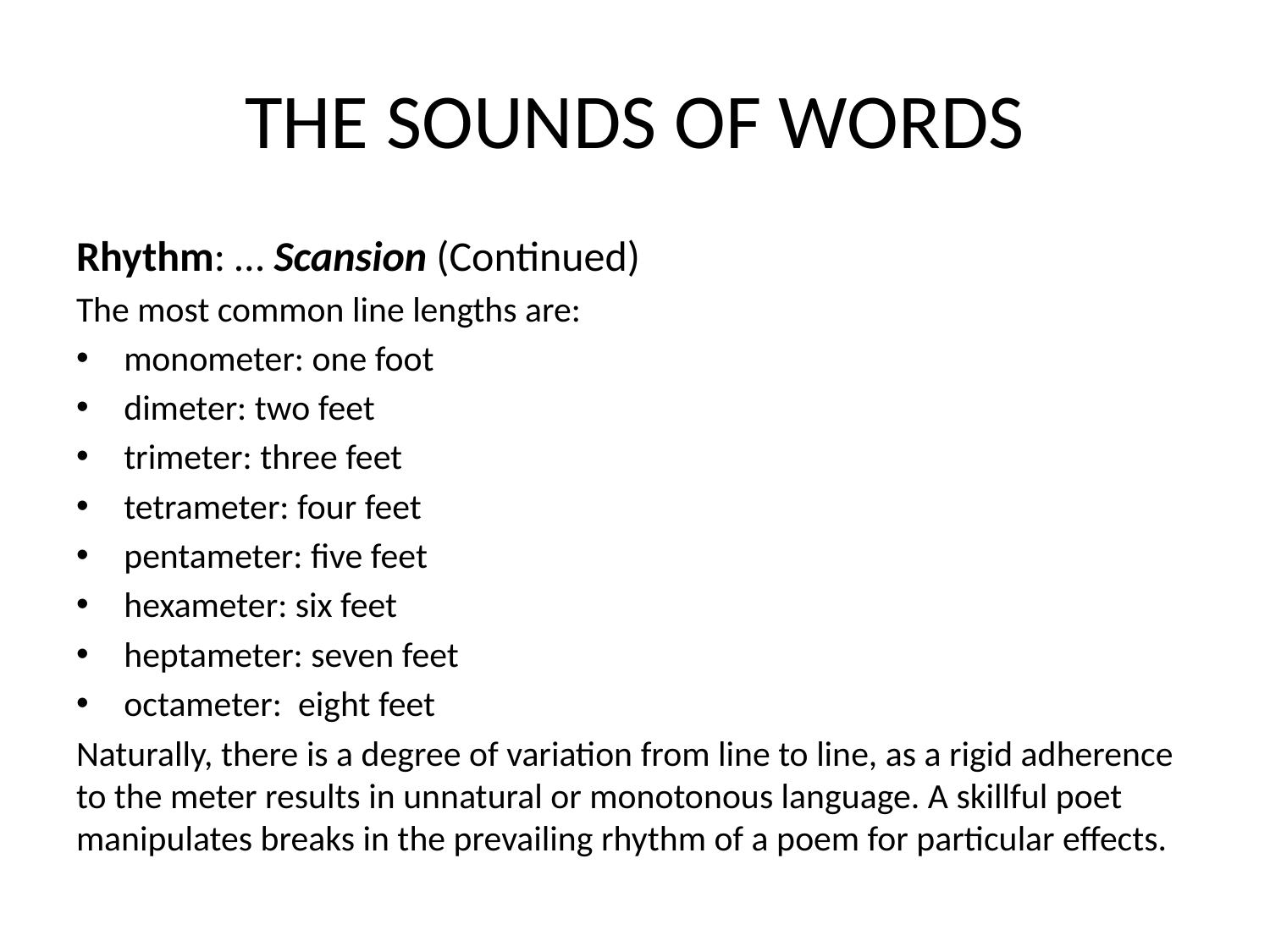

# THE SOUNDS OF WORDS
Rhythm: … Scansion (Continued)
The most common line lengths are:
monometer: one foot
dimeter: two feet
trimeter: three feet
tetrameter: four feet
pentameter: five feet
hexameter: six feet
heptameter: seven feet
octameter:  eight feet
Naturally, there is a degree of variation from line to line, as a rigid adherence to the meter results in unnatural or monotonous language. A skillful poet manipulates breaks in the prevailing rhythm of a poem for particular effects.